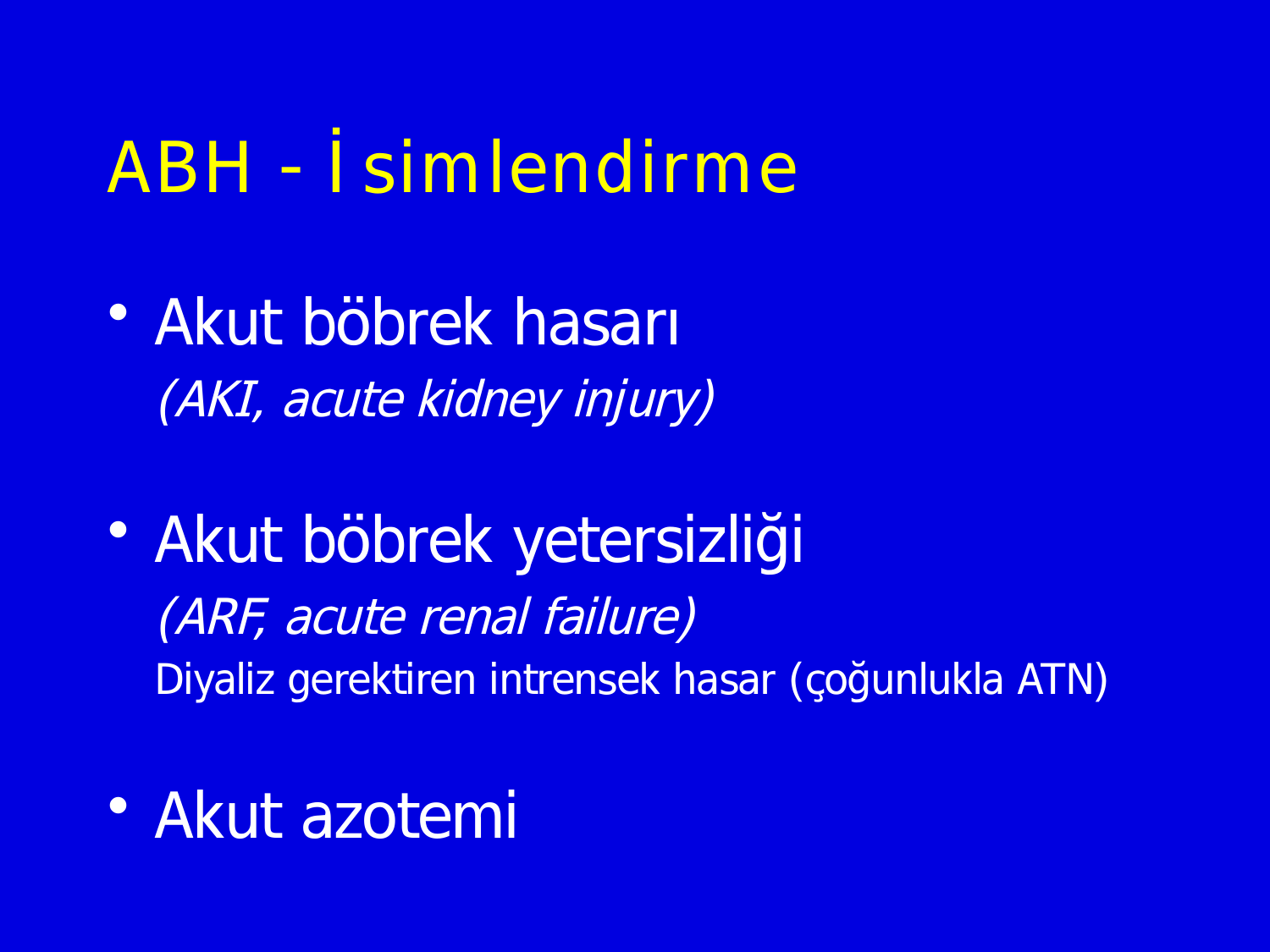

# ABH - İsimlendirme
Akut böbrek hasarı
	(AKI, acute kidney injury)

Akut böbrek yetersizliği
	(ARF, acute renal failure)
	Diyaliz gerektiren intrensek hasar (çoğunlukla ATN)

Akut azotemi